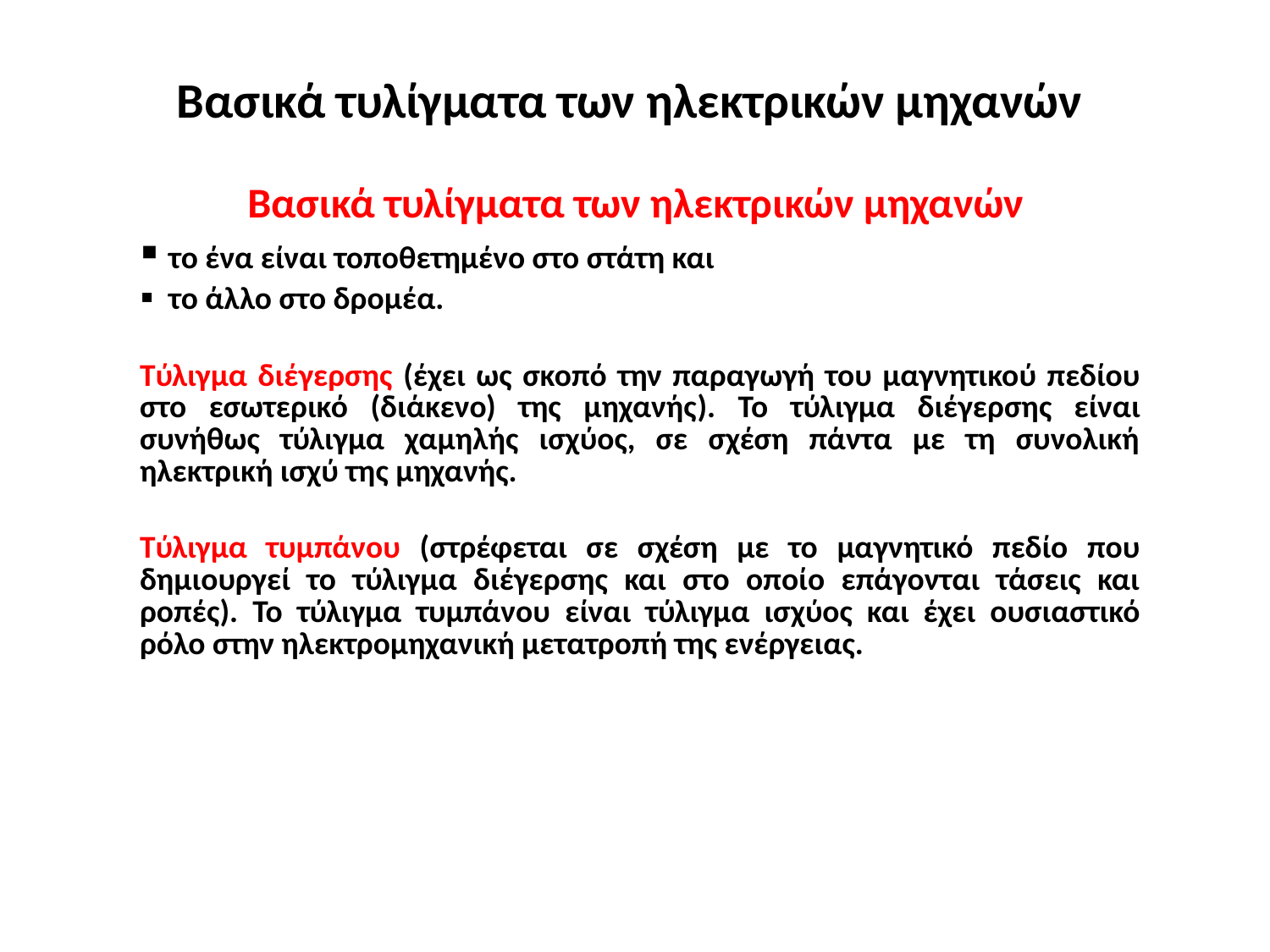

# Βασικά τυλίγματα των ηλεκτρικών μηχανών
Βασικά τυλίγματα των ηλεκτρικών μηχανών
 το ένα είναι τοποθετημένο στο στάτη και
  το άλλο στο δρομέα.

Τύλιγμα διέγερσης (έχει ως σκοπό την παραγωγή του μαγνητικού πεδίου στο εσωτερικό (διάκενο) της μηχανής). Το τύλιγμα διέγερσης είναι συνήθως τύλιγμα χαμηλής ισχύος, σε σχέση πάντα με τη συνολική ηλεκτρική ισχύ της μηχανής.

Τύλιγμα τυμπάνου (στρέφεται σε σχέση με το μαγνητικό πεδίο που δημιουργεί το τύλιγμα διέγερσης και στο οποίο επάγονται τάσεις και ροπές). Το τύλιγμα τυμπάνου είναι τύλιγμα ισχύος και έχει ουσιαστικό ρόλο στην ηλεκτρομηχανική μετατροπή της ενέργειας.